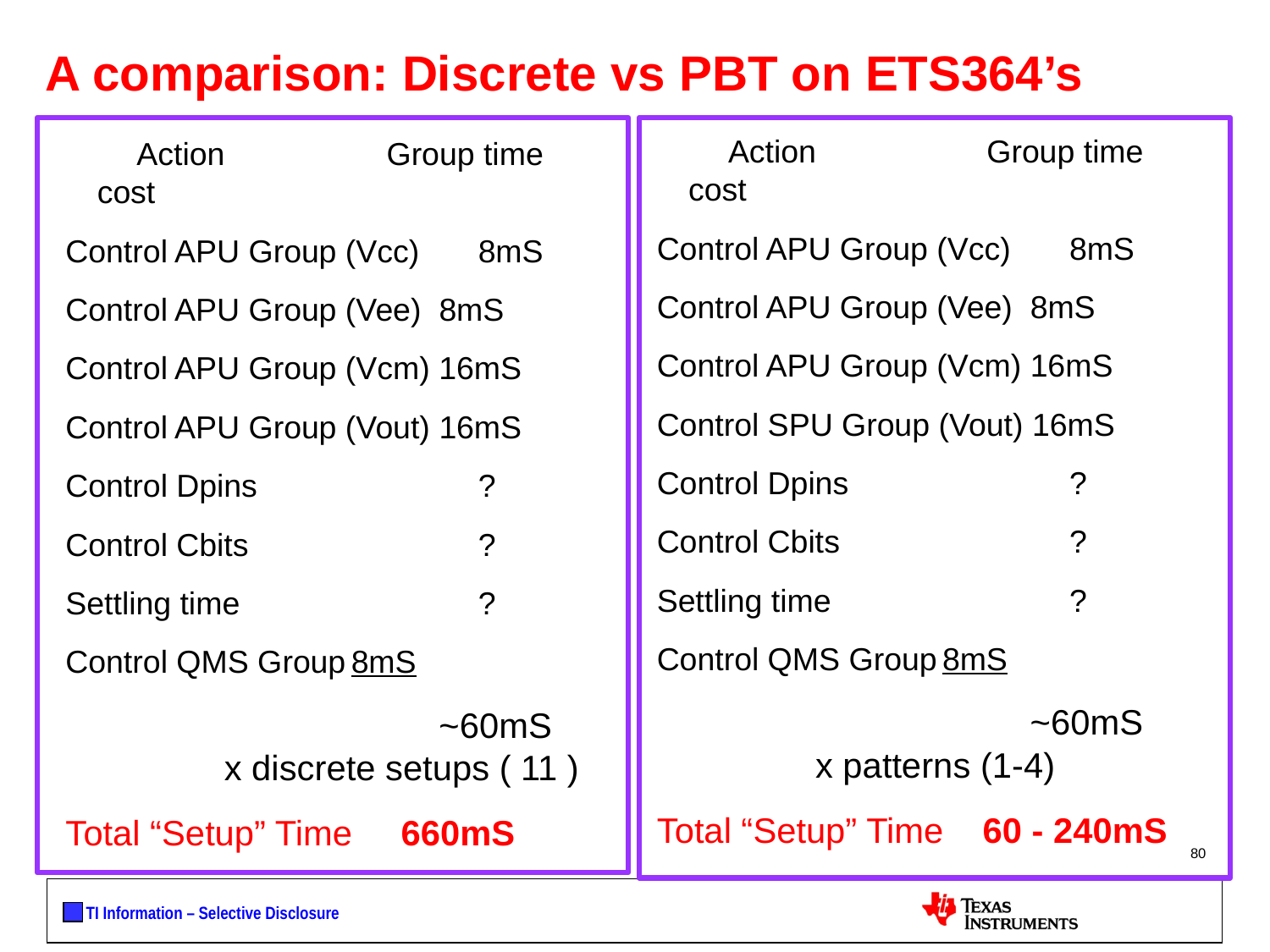

# A comparison: Discrete vs PBT on ETS364’s

        Action	     Group time cost
Control APU Group (Vcc)	8mS
Control APU Group (Vee)  8mS
Control APU Group (Vcm) 16mS
Control SPU Group (Vout) 16mS
Control Dpins		?
Control Cbits		?
Settling time		?
Control QMS Group	8mS
			         ~60mS
	x patterns (1-4)
Total “Setup” Time    60 - 240mS

        Action	    Group time cost
Control APU Group (Vcc)	8mS
Control APU Group (Vee)  8mS
Control APU Group (Vcm) 16mS
Control APU Group (Vout) 16mS
Control Dpins		?
Control Cbits		?
Settling time		?
Control QMS Group	8mS
			         ~60mS
	x discrete setups ( 11 )
Total “Setup” Time     660mS

80